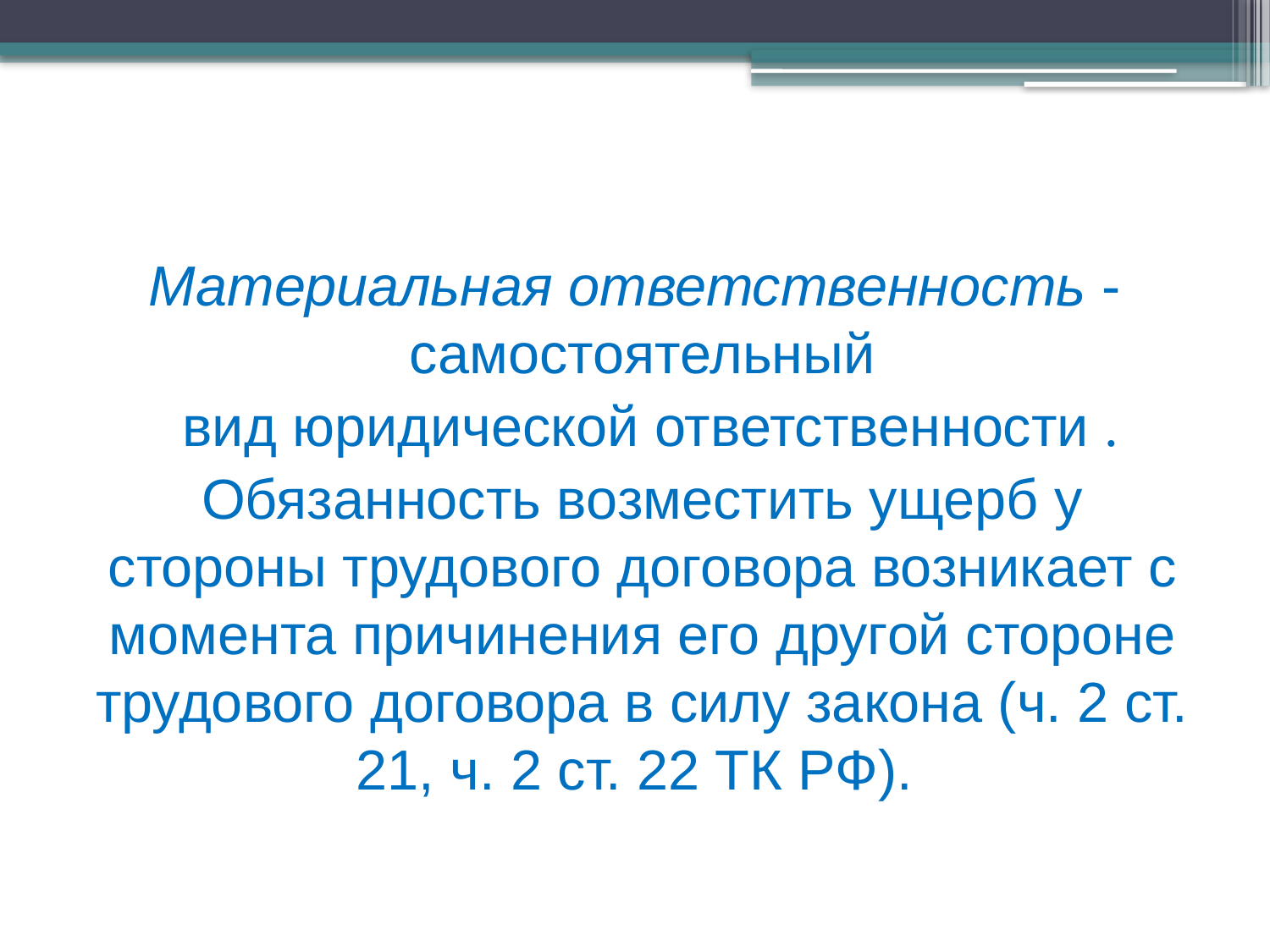

#
Материальная ответственность -  самостоятельный
 вид юридической ответственности .
Обязанность возместить ущерб у стороны трудового договора возникает с момента причинения его другой стороне трудового договора в силу закона (ч. 2 ст. 21, ч. 2 ст. 22 ТК РФ).